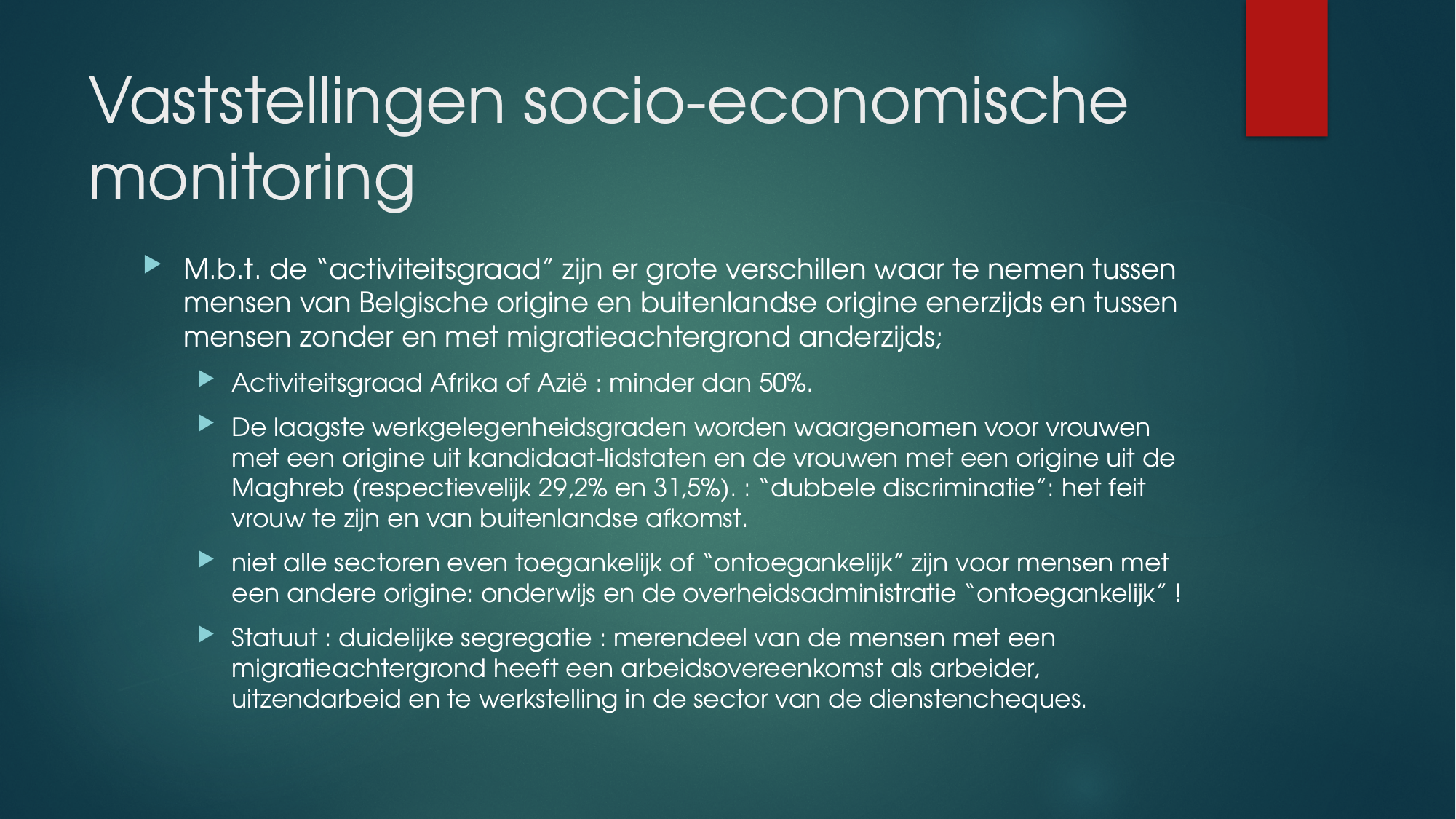

# Vaststellingen socio-economische monitoring
M.b.t. de “activiteitsgraad” zijn er grote verschillen waar te nemen tussen mensen van Belgische origine en buitenlandse origine enerzijds en tussen mensen zonder en met migratieachtergrond anderzijds;
Activiteitsgraad Afrika of Azië : minder dan 50%.
De laagste werkgelegenheidsgraden worden waargenomen voor vrouwen met een origine uit kandidaat-lidstaten en de vrouwen met een origine uit de Maghreb (respectievelijk 29,2% en 31,5%). : “dubbele discriminatie”: het feit vrouw te zijn en van buitenlandse afkomst.
niet alle sectoren even toegankelijk of “ontoegankelijk” zijn voor mensen met een andere origine: onderwijs en de overheidsadministratie “ontoegankelijk” !
Statuut : duidelijke segregatie : merendeel van de mensen met een migratieachtergrond heeft een arbeidsovereenkomst als arbeider, uitzendarbeid en te werkstelling in de sector van de dienstencheques.